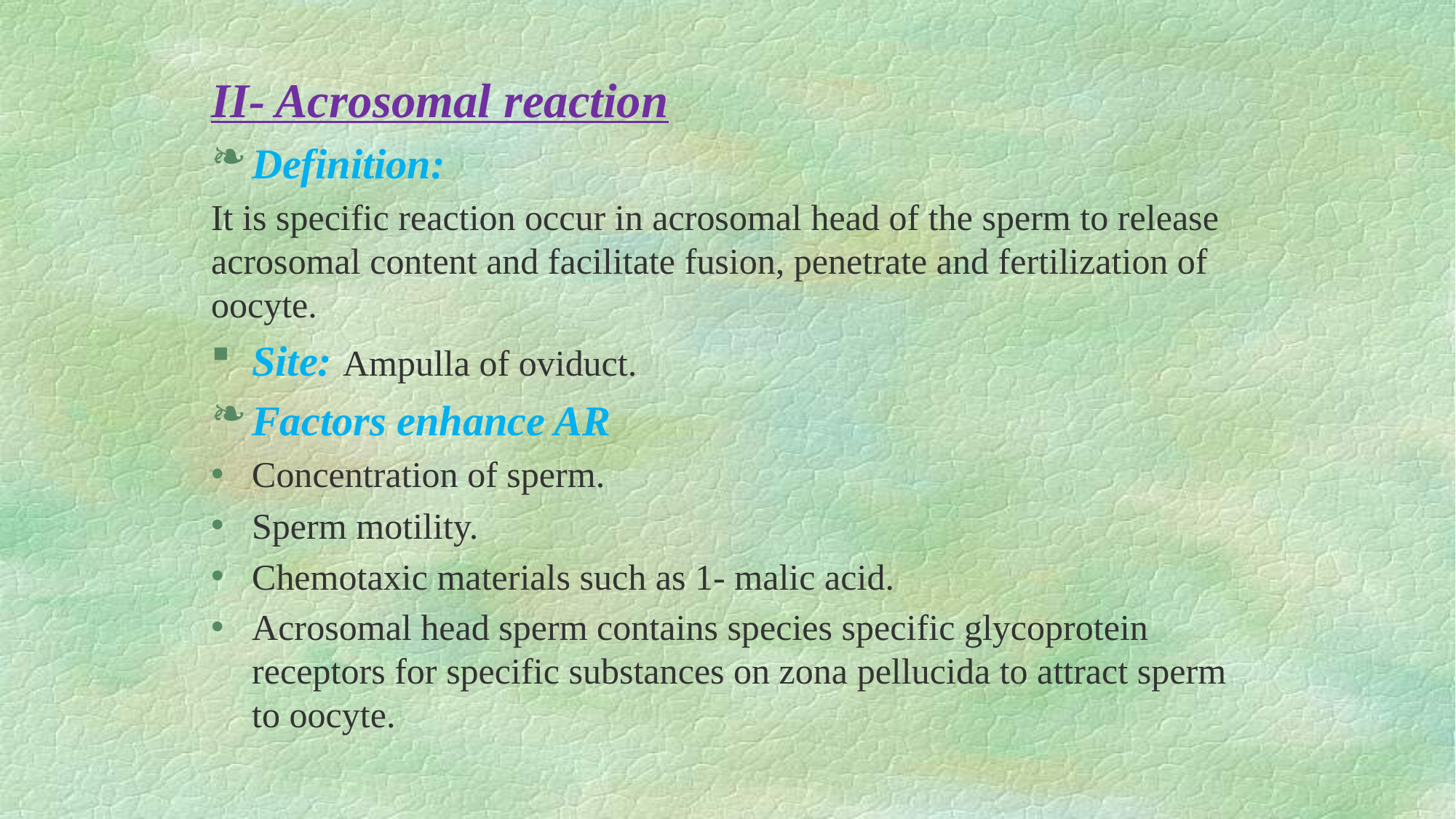

II- Acrosomal reaction
Definition:
It is specific reaction occur in acrosomal head of the sperm to release acrosomal content and facilitate fusion, penetrate and fertilization of oocyte.
Site: Ampulla of oviduct.
Factors enhance AR
Concentration of sperm.
Sperm motility.
Chemotaxic materials such as 1- malic acid.
Acrosomal head sperm contains species specific glycoprotein receptors for specific substances on zona pellucida to attract sperm to oocyte.